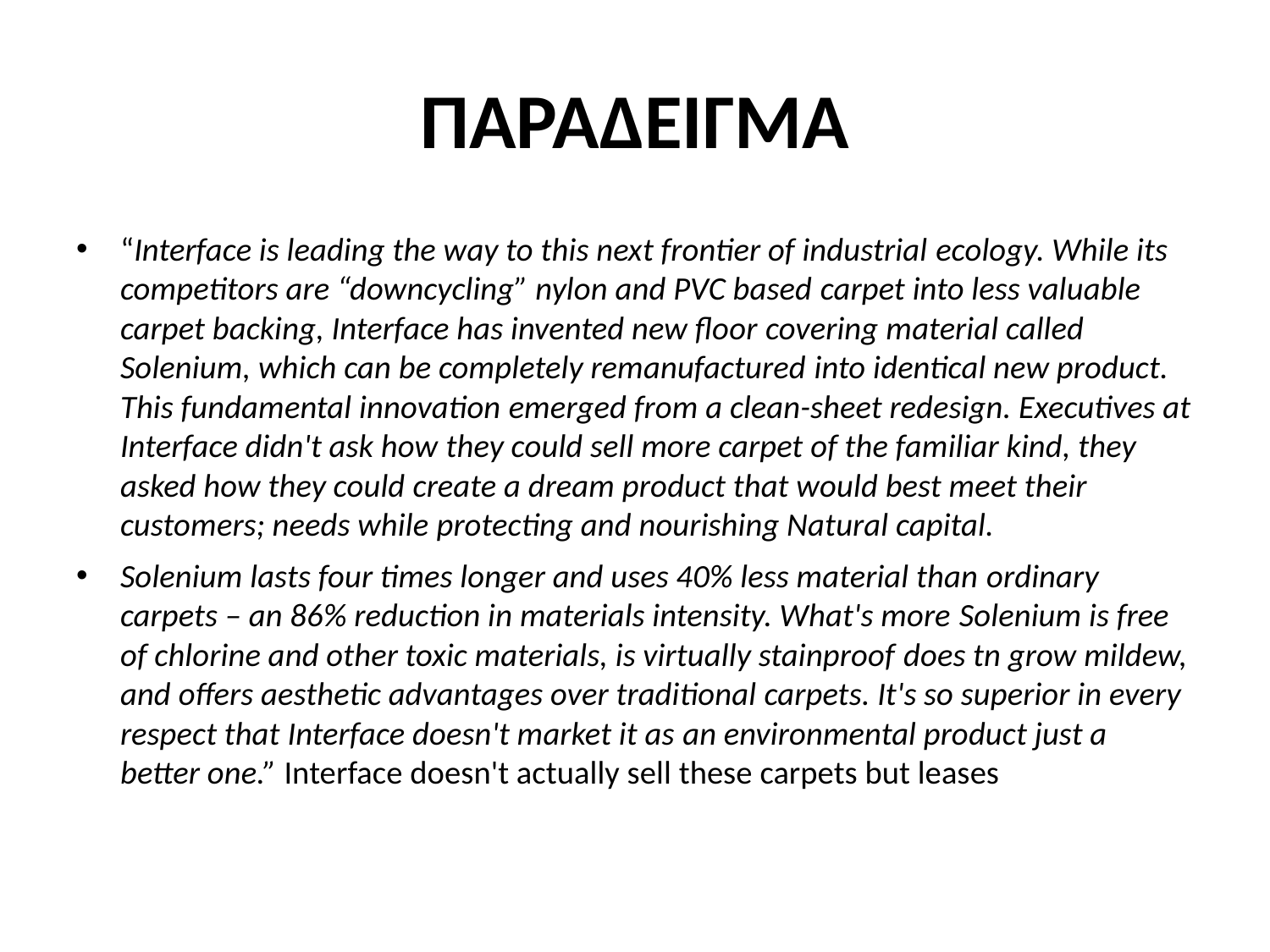

# ΠΑΡΑΔΕΙΓΜΑ
“Interface is leading the way to this next frontier of industrial ecology. While its competitors are “downcycling” nylon and PVC based carpet into less valuable carpet backing, Interface has invented new floor covering material called Solenium, which can be completely remanufactured into identical new product. This fundamental innovation emerged from a clean-sheet redesign. Executives at Interface didn't ask how they could sell more carpet of the familiar kind, they asked how they could create a dream product that would best meet their customers; needs while protecting and nourishing Natural capital.
Solenium lasts four times longer and uses 40% less material than ordinary carpets – an 86% reduction in materials intensity. What's more Solenium is free of chlorine and other toxic materials, is virtually stainproof does tn grow mildew, and offers aesthetic advantages over traditional carpets. It's so superior in every respect that Interface doesn't market it as an environmental product just a better one.” Interface doesn't actually sell these carpets but leases